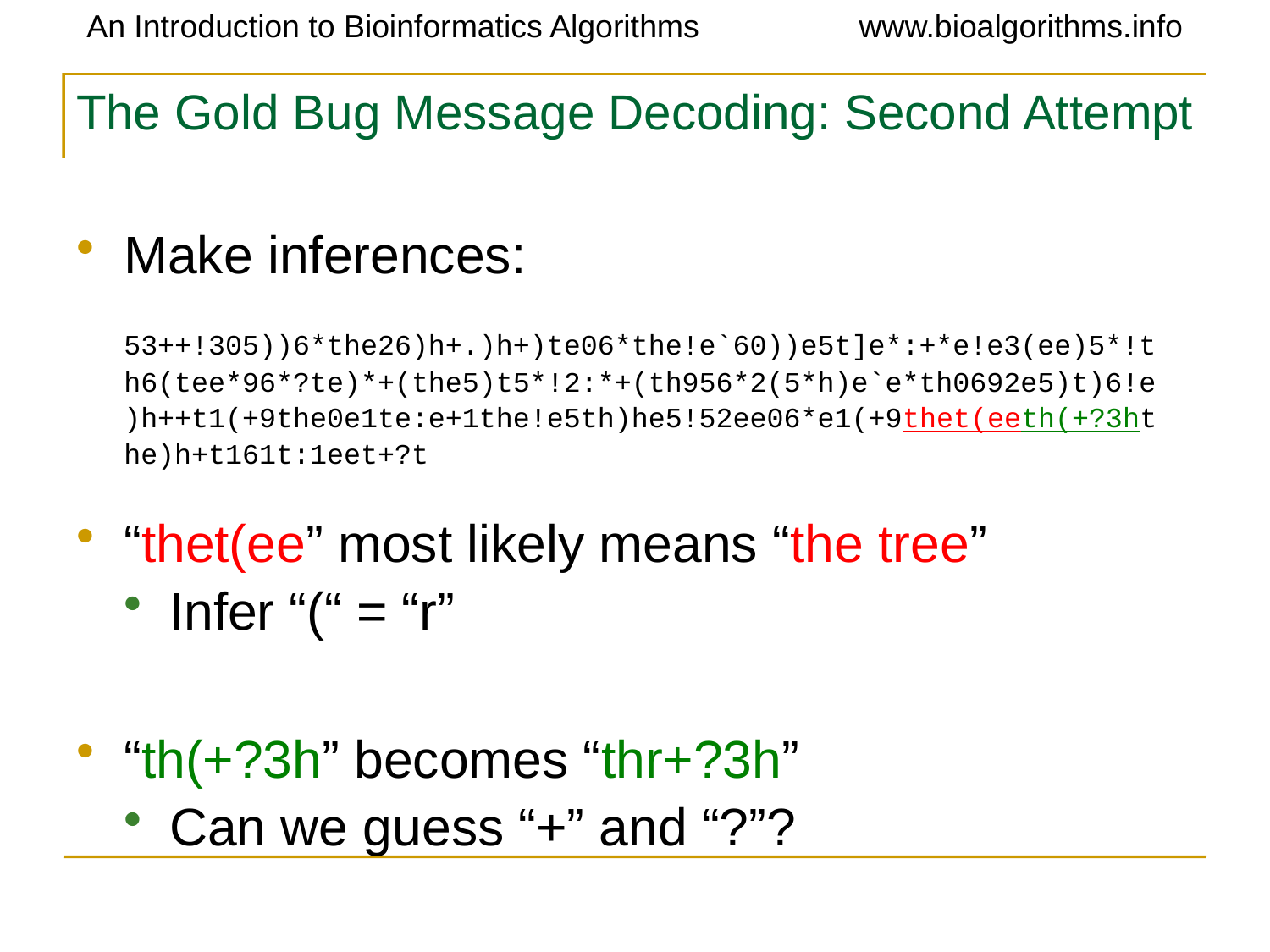

# The Gold Bug Message Decoding: Second Attempt
Make inferences:

	53++!305))6*the26)h+.)h+)te06*the!e`60))e5t]e*:+*e!e3(ee)5*!t
	h6(tee*96*?te)*+(the5)t5*!2:*+(th956*2(5*h)e`e*th0692e5)t)6!e
	)h++t1(+9the0e1te:e+1the!e5th)he5!52ee06*e1(+9thet(eeth(+?3ht
	he)h+t161t:1eet+?t

“thet(ee” most likely means “the tree”
Infer “(“ = “r”

“th(+?3h” becomes “thr+?3h”
Can we guess “+” and “?”?